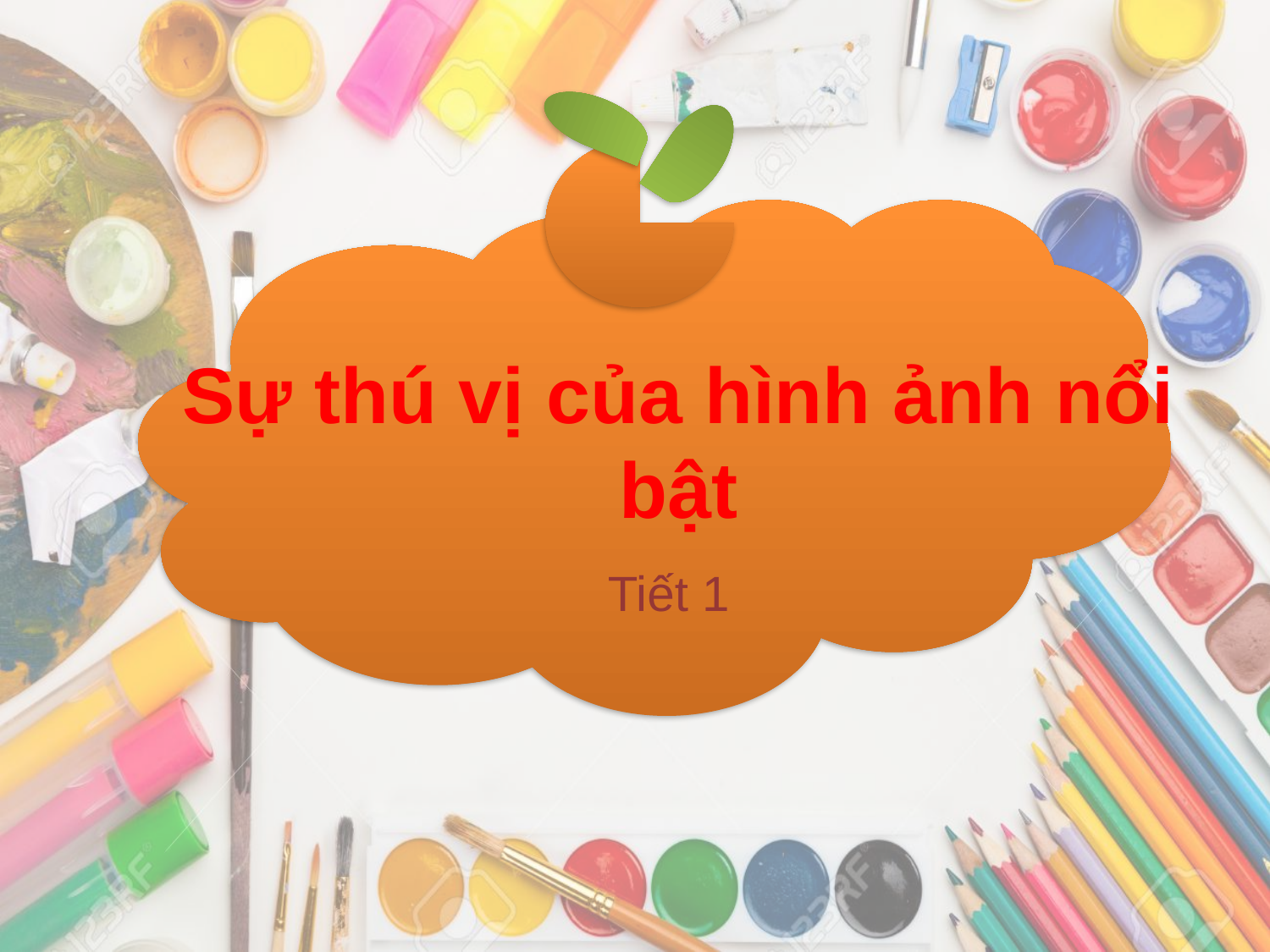

# Sự thú vị của hình ảnh nổi bật
Tiết 1